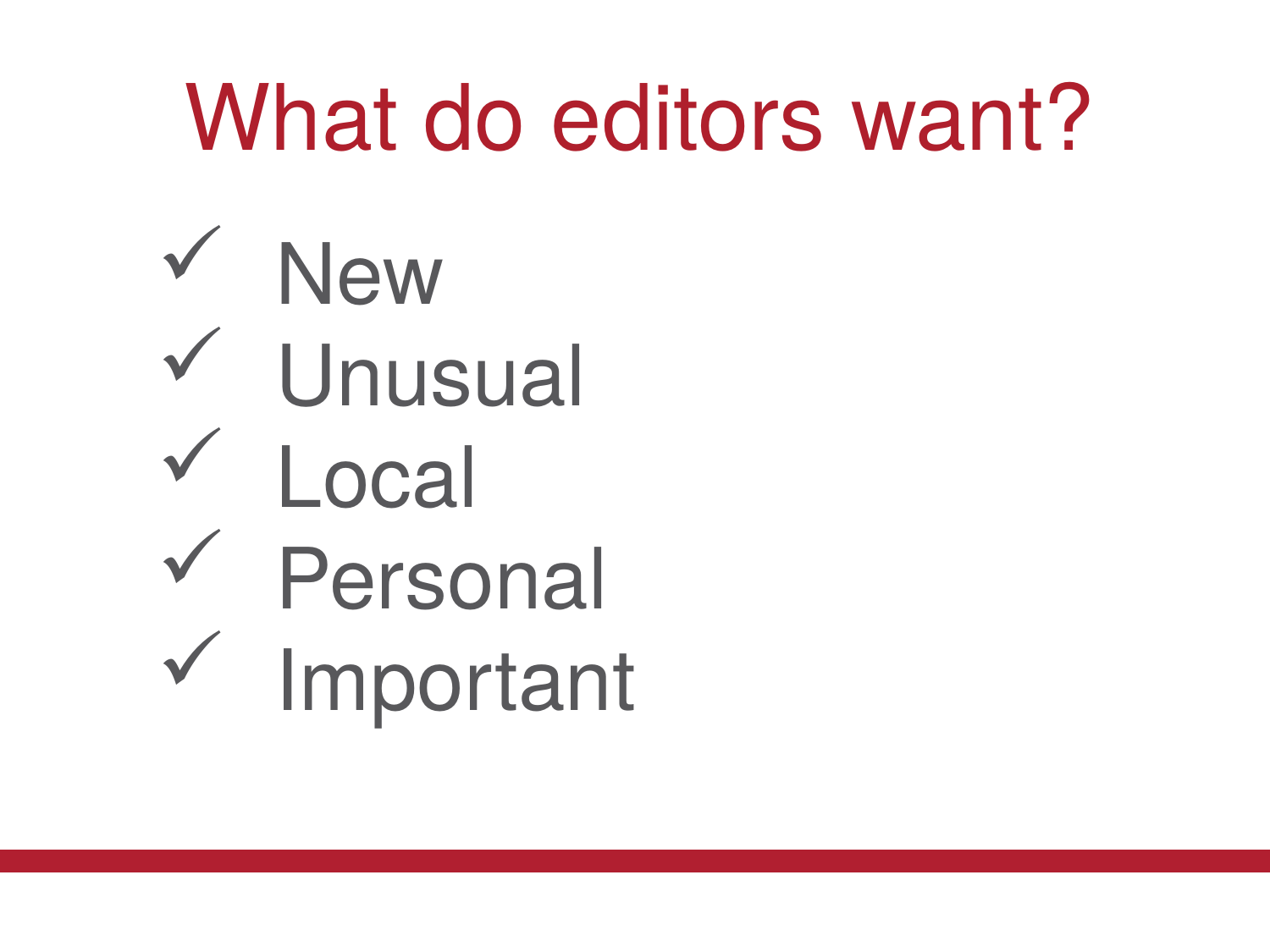

# What do editors want?
New
Unusual
Local
Personal
Important